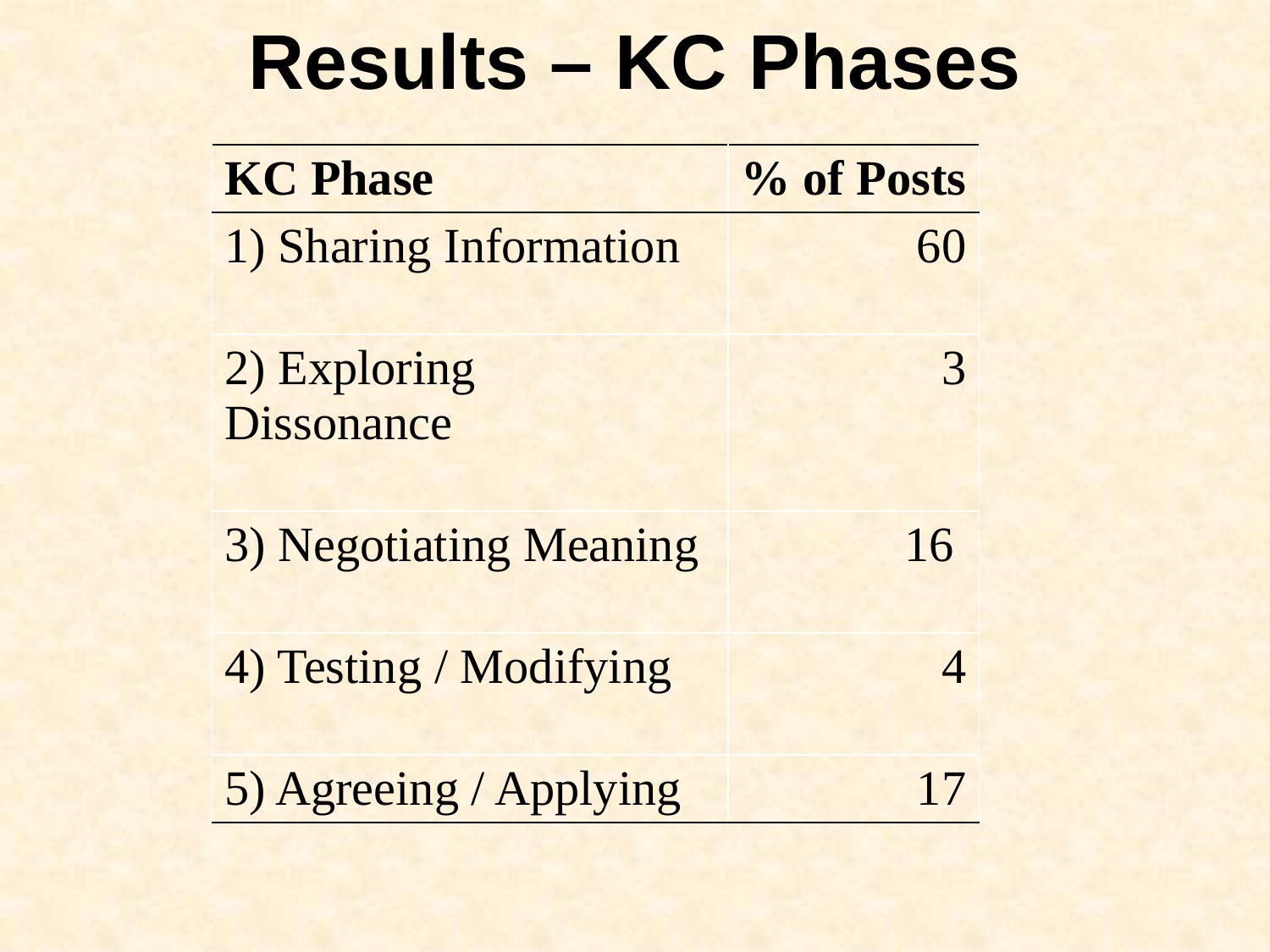

# Results – KC Phases
| KC Phase | % of Posts |
| --- | --- |
| 1) Sharing Information | 60 |
| 2) Exploring Dissonance | 3 |
| 3) Negotiating Meaning | 16 |
| 4) Testing / Modifying | 4 |
| 5) Agreeing / Applying | 17 |